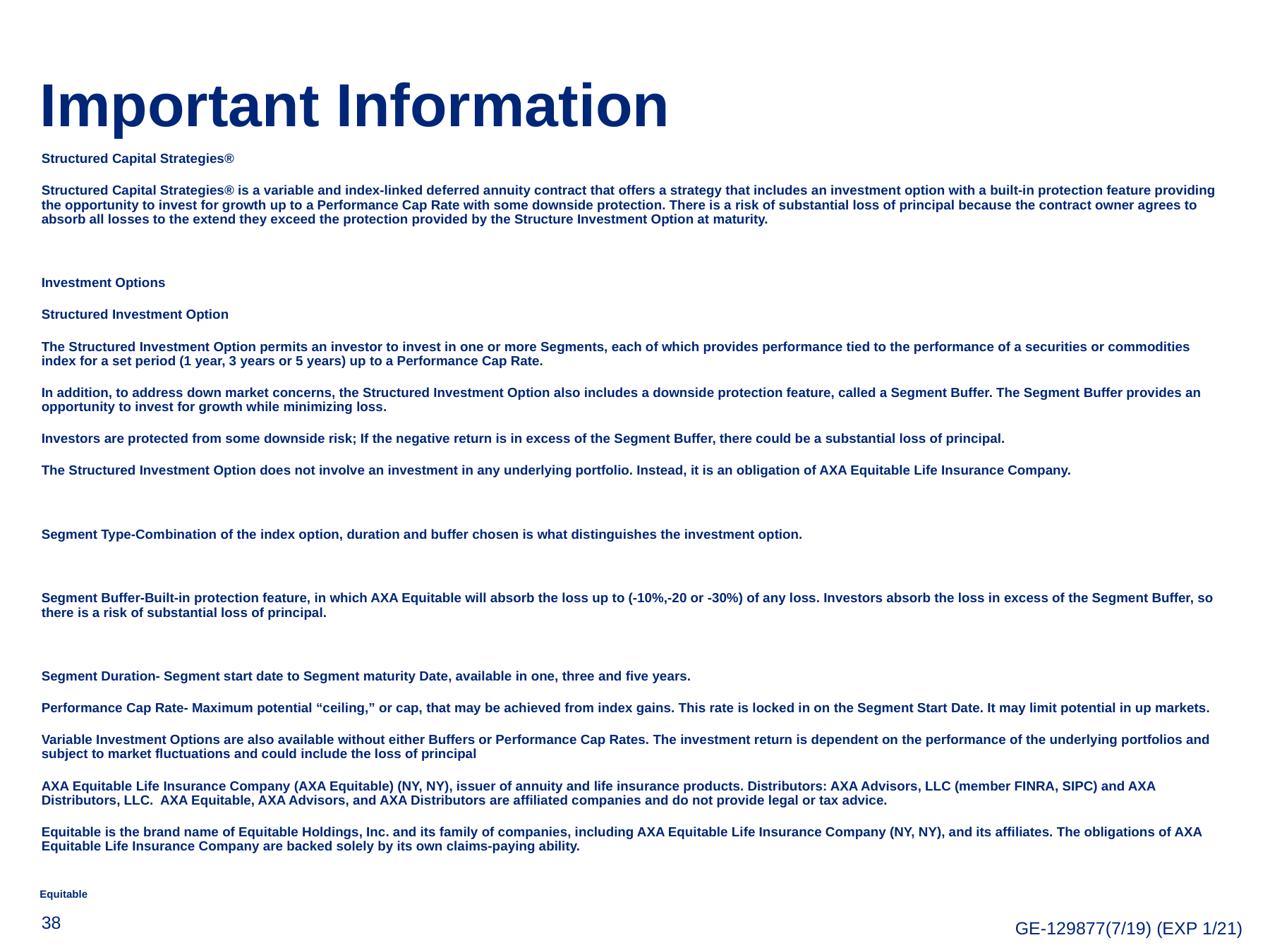

Important Information
Structured Capital Strategies®
Structured Capital Strategies® is a variable and index-linked deferred annuity contract that offers a strategy that includes an investment option with a built-in protection feature providing the opportunity to invest for growth up to a Performance Cap Rate with some downside protection. There is a risk of substantial loss of principal because the contract owner agrees to absorb all losses to the extend they exceed the protection provided by the Structure Investment Option at maturity.

Investment Options
Structured Investment Option
The Structured Investment Option permits an investor to invest in one or more Segments, each of which provides performance tied to the performance of a securities or commodities index for a set period (1 year, 3 years or 5 years) up to a Performance Cap Rate.
In addition, to address down market concerns, the Structured Investment Option also includes a downside protection feature, called a Segment Buffer. The Segment Buffer provides an opportunity to invest for growth while minimizing loss.
Investors are protected from some downside risk; If the negative return is in excess of the Segment Buffer, there could be a substantial loss of principal.
The Structured Investment Option does not involve an investment in any underlying portfolio. Instead, it is an obligation of AXA Equitable Life Insurance Company.

Segment Type-Combination of the index option, duration and buffer chosen is what distinguishes the investment option.

Segment Buffer-Built-in protection feature, in which AXA Equitable will absorb the loss up to (-10%,-20 or -30%) of any loss. Investors absorb the loss in excess of the Segment Buffer, so there is a risk of substantial loss of principal.

Segment Duration- Segment start date to Segment maturity Date, available in one, three and five years.
Performance Cap Rate- Maximum potential “ceiling,” or cap, that may be achieved from index gains. This rate is locked in on the Segment Start Date. It may limit potential in up markets.
Variable Investment Options are also available without either Buffers or Performance Cap Rates. The investment return is dependent on the performance of the underlying portfolios and subject to market fluctuations and could include the loss of principal
AXA Equitable Life Insurance Company (AXA Equitable) (NY, NY), issuer of annuity and life insurance products. Distributors: AXA Advisors, LLC (member FINRA, SIPC) and AXA Distributors, LLC.  AXA Equitable, AXA Advisors, and AXA Distributors are affiliated companies and do not provide legal or tax advice.
Equitable is the brand name of Equitable Holdings, Inc. and its family of companies, including AXA Equitable Life Insurance Company (NY, NY), and its affiliates. The obligations of AXA Equitable Life Insurance Company are backed solely by its own claims-paying ability.

38
GE-129877(7/19) (EXP 1/21)